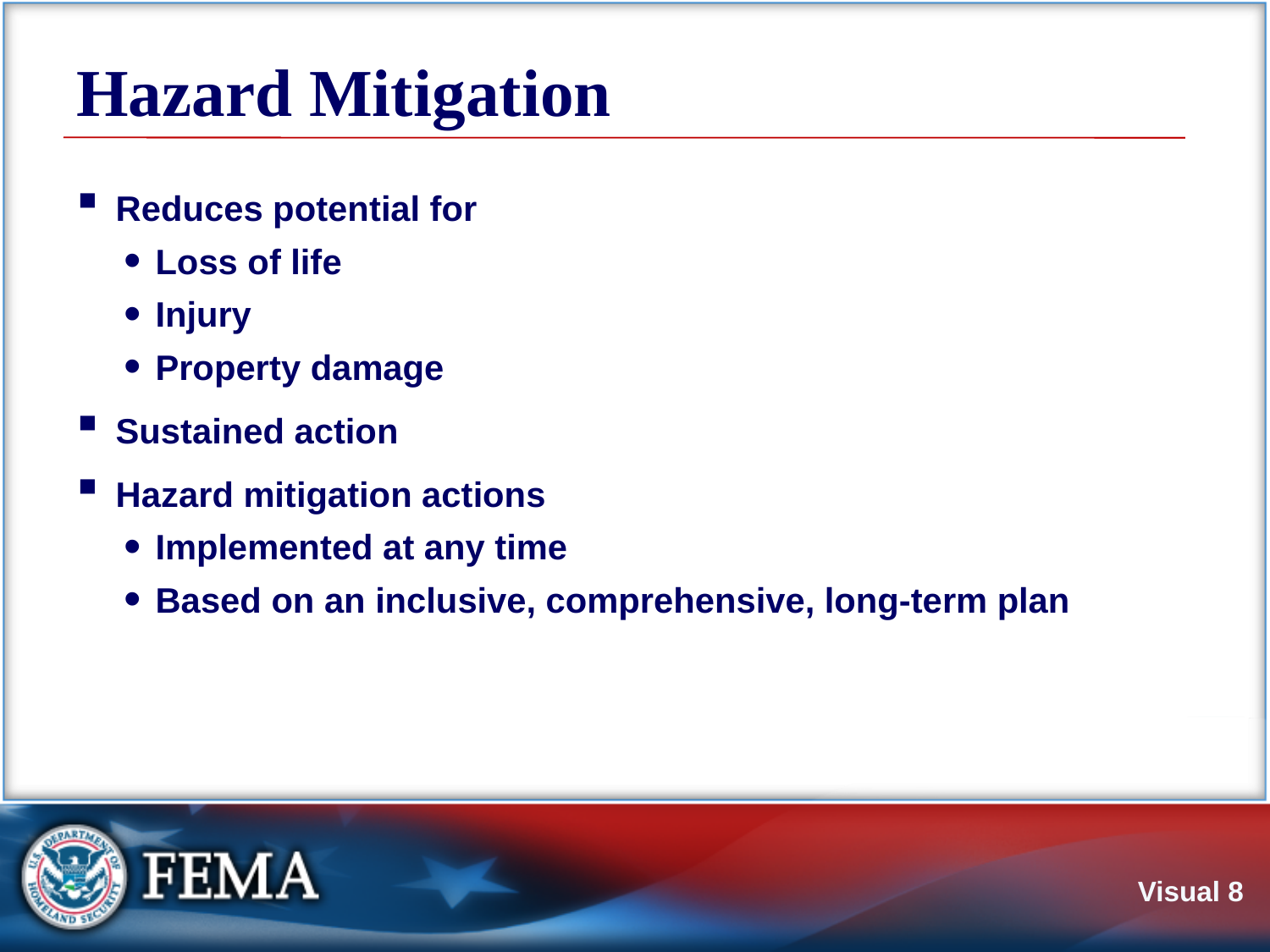

# Hazard Mitigation
Reduces potential for
Loss of life
Injury
Property damage
Sustained action
Hazard mitigation actions
Implemented at any time
Based on an inclusive, comprehensive, long-term plan